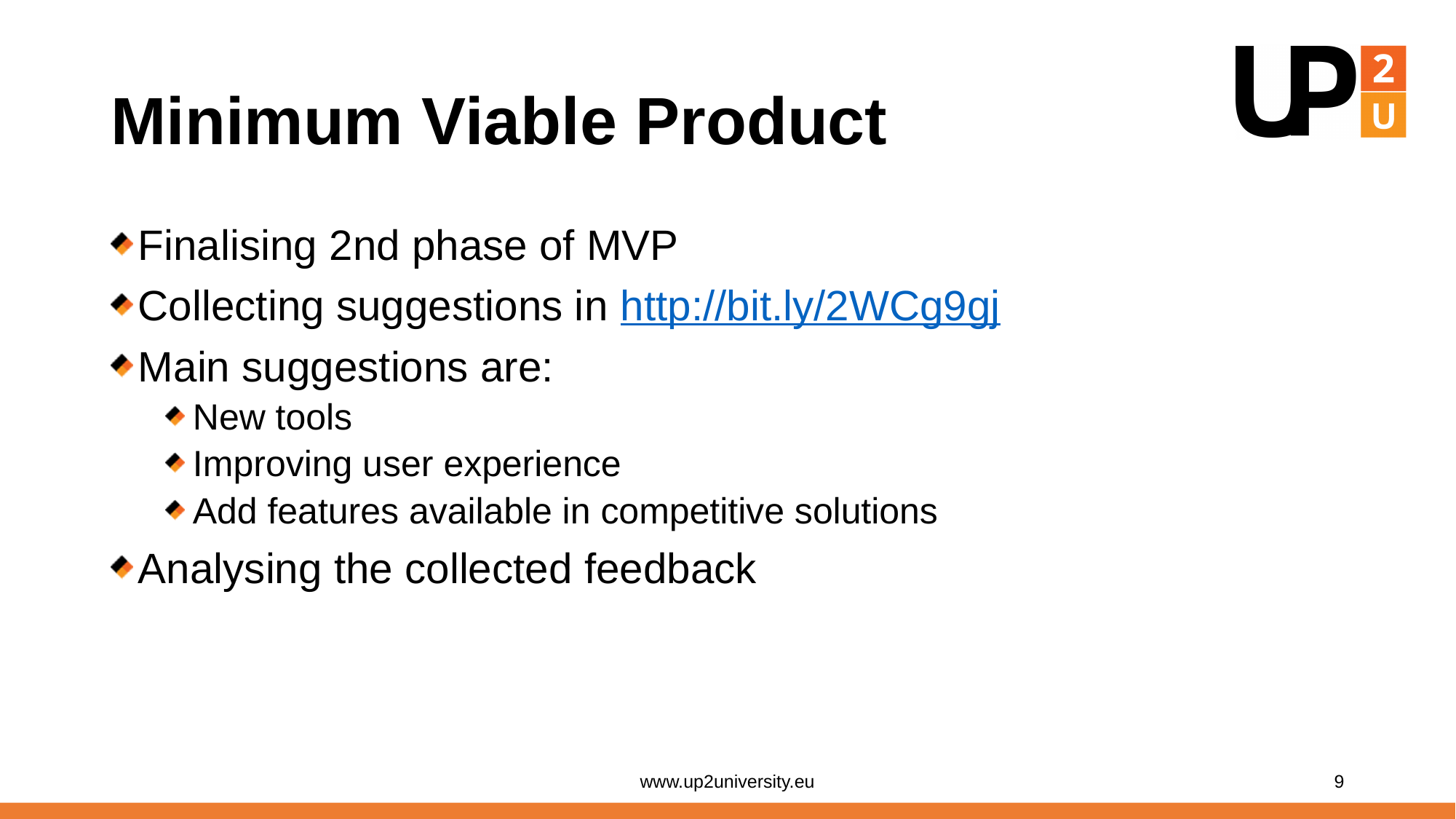

# Minimum Viable Product
Finalising 2nd phase of MVP
Collecting suggestions in http://bit.ly/2WCg9gj
Main suggestions are:
New tools
Improving user experience
Add features available in competitive solutions
Analysing the collected feedback
www.up2university.eu
9